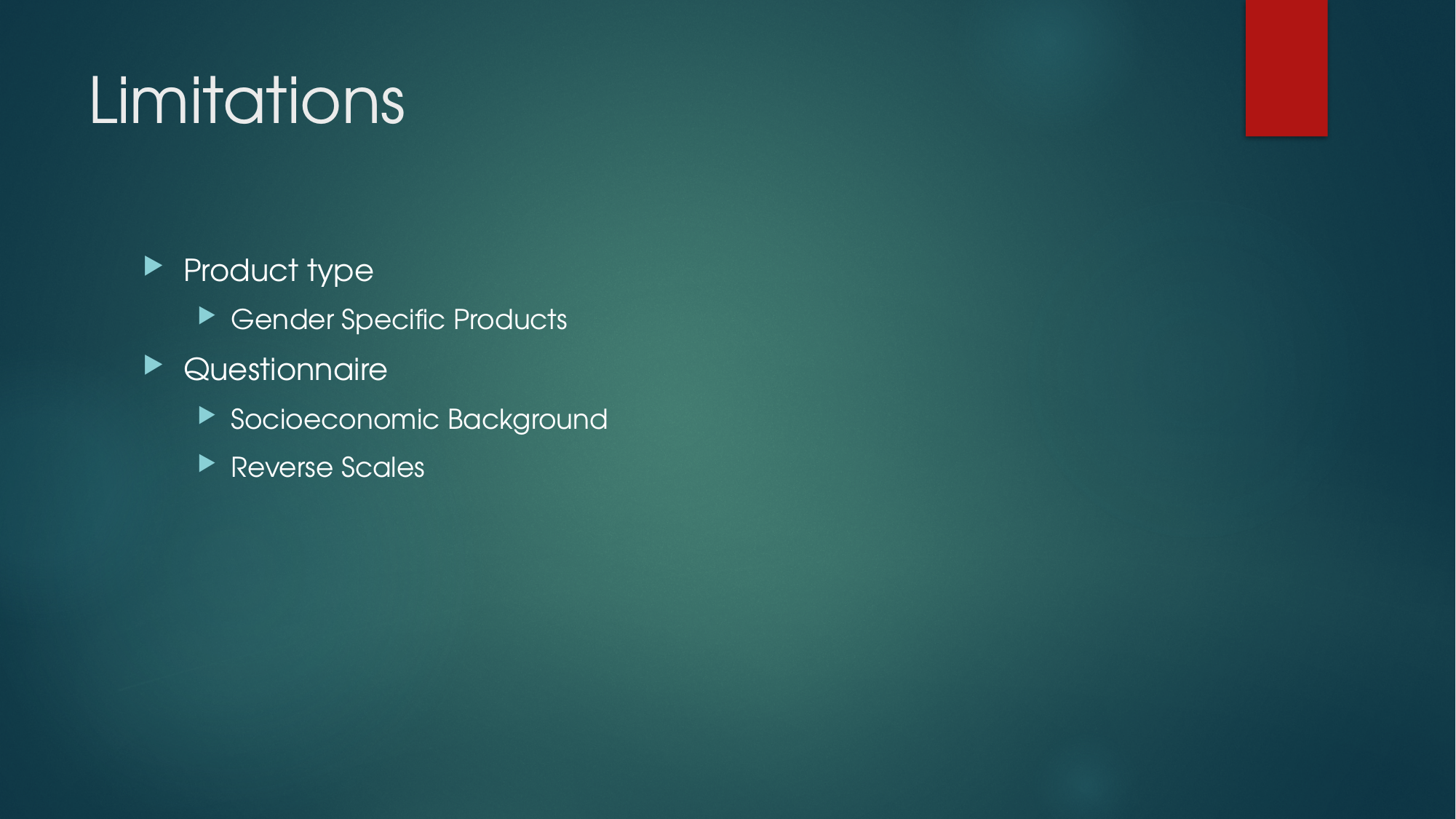

# Limitations
Product type
Gender Specific Products
Questionnaire
Socioeconomic Background
Reverse Scales